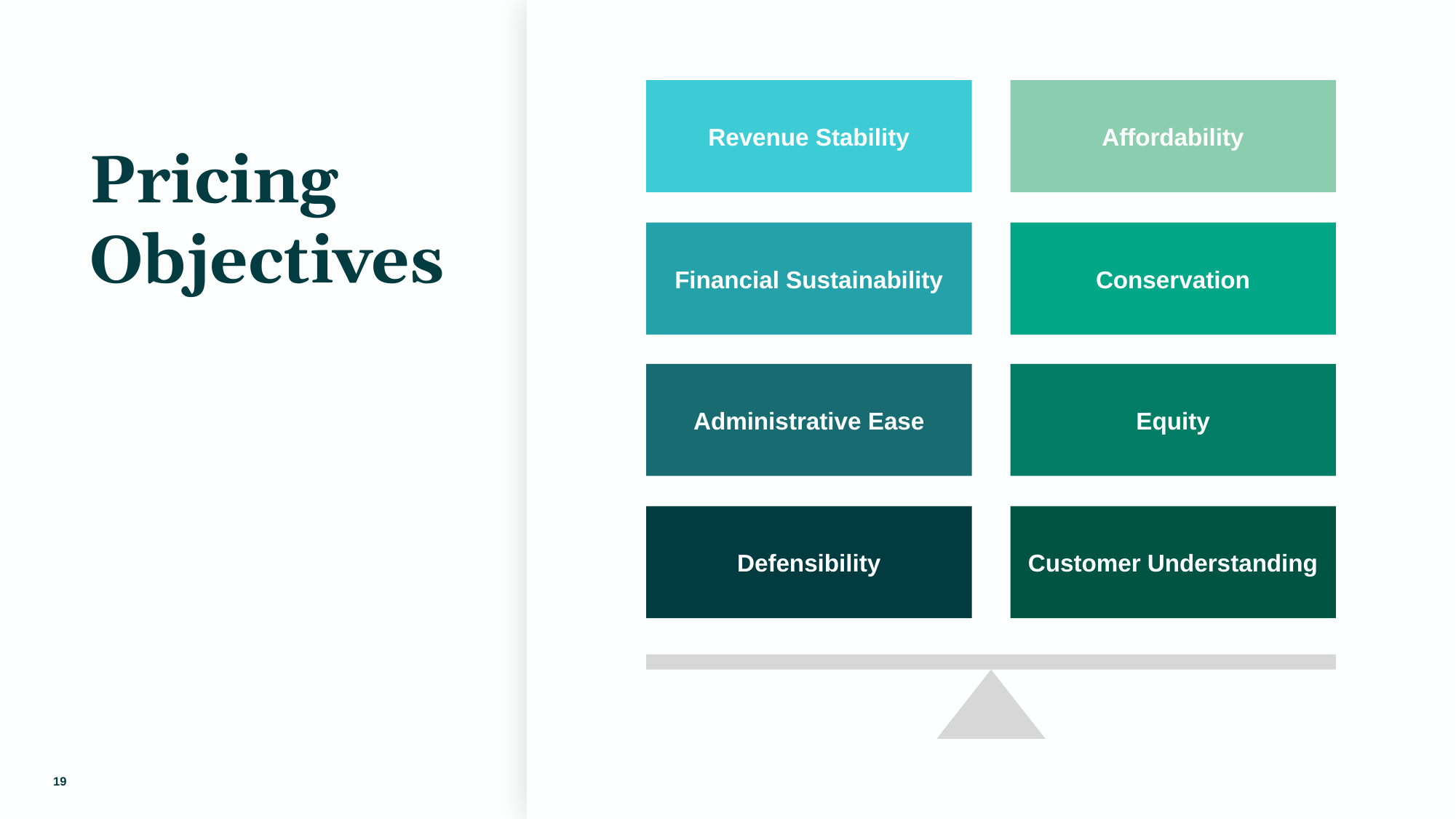

Revenue Stability
Affordability
Financial Sustainability
Conservation
Administrative Ease
Equity
Defensibility
Customer Understanding

# Pricing Objectives
19